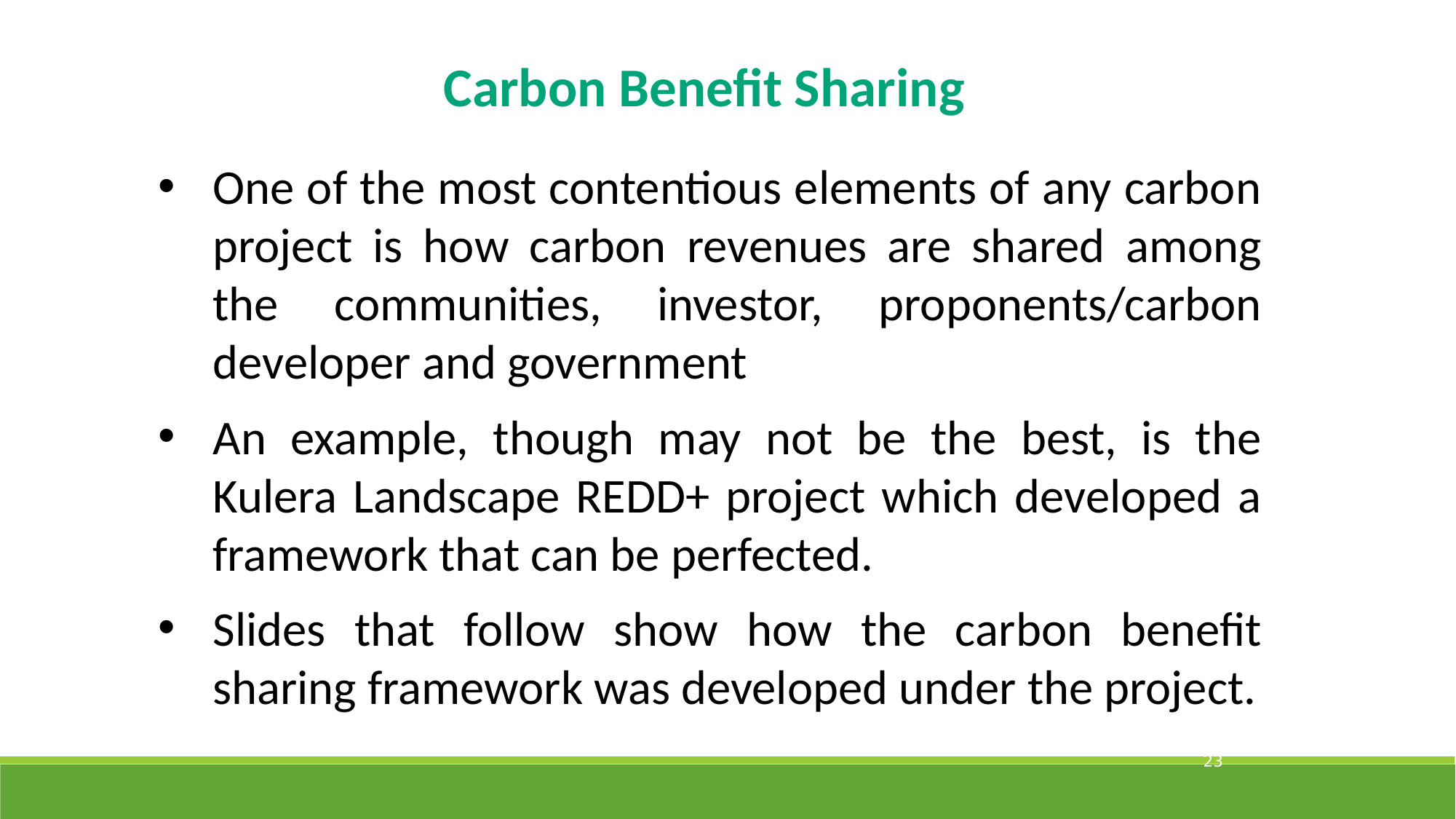

Carbon Benefit Sharing
One of the most contentious elements of any carbon project is how carbon revenues are shared among the communities, investor, proponents/carbon developer and government
An example, though may not be the best, is the Kulera Landscape REDD+ project which developed a framework that can be perfected.
Slides that follow show how the carbon benefit sharing framework was developed under the project.

23